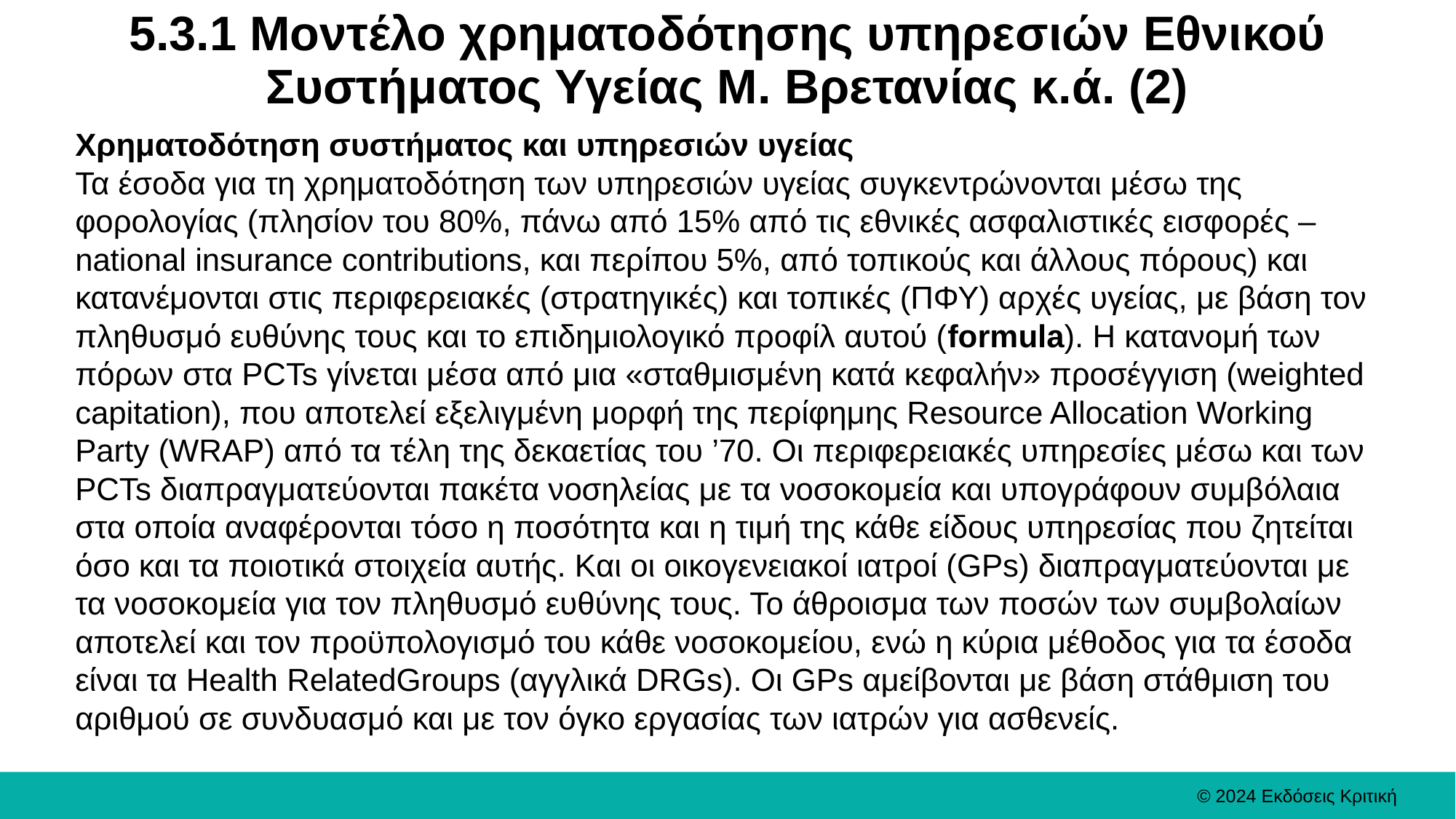

# 5.3.1 Μοντέλο χρηματοδότησης υπηρεσιών Εθνικού Συστήματος Υγείας Μ. Βρετανίας κ.ά. (2)
Χρηματοδότηση συστήματος και υπηρεσιών υγείας
Τα έσοδα για τη χρηματοδότηση των υπηρεσιών υγείας συγκεντρώνονται μέσω της φορολογίας (πλησίον του 80%, πάνω από 15% από τις εθνικές ασφαλιστικές εισφορές – national insurance contributions, και περίπου 5%, από τοπικούς και άλλους πόρους) και κατανέμονται στις περιφερειακές (στρατηγικές) και τοπικές (ΠΦΥ) αρχές υγείας, με βάση τον πληθυσμό ευθύνης τους και το επιδημιολογικό προφίλ αυτού (formula). Η κατανομή των πόρων στα PCTs γίνεται μέσα από μια «σταθμισμένη κατά κεφαλήν» προσέγγιση (weighted capitation), που αποτελεί εξελιγμένη μορφή της περίφημης Resource Allocation Working Party (WRAP) από τα τέλη της δεκαετίας του ’70. Οι περιφερειακές υπηρεσίες μέσω και των PCTs διαπραγματεύονται πακέτα νοσηλείας με τα νοσοκομεία και υπογράφουν συμβόλαια στα οποία αναφέρονται τόσο η ποσότητα και η τιμή της κάθε είδους υπηρεσίας που ζητείται όσο και τα ποιοτικά στοιχεία αυτής. Kαι οι οικογενειακοί ιατροί (GPs) διαπραγματεύονται με τα νοσοκομεία για τον πληθυσμό ευθύνης τους. Το άθροισμα των ποσών των συμβολαίων αποτελεί και τον προϋπολογισμό του κάθε νοσοκομείου, ενώ η κύρια μέθοδος για τα έσοδα είναι τα Health RelatedGroups (αγγλικά DRGs). Οι GPs αμείβονται με βάση στάθμιση του αριθμού σε συνδυασμό και με τον όγκο εργασίας των ιατρών για ασθενείς.

© 2024 Εκδόσεις Κριτική